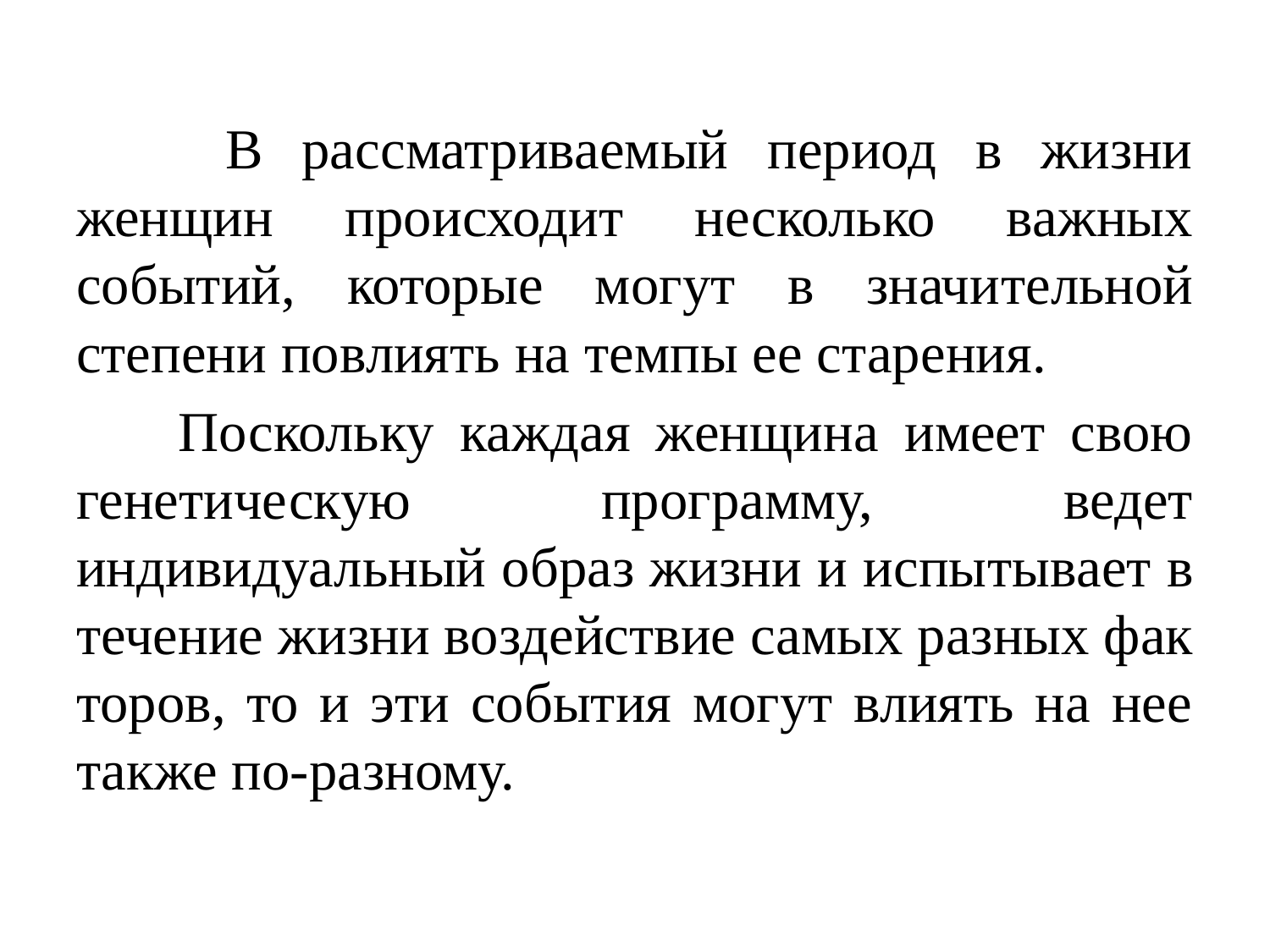

В рассматриваемый период в жизни женщин происхо­дит несколько важных событий, которые могут в значи­тельной степени повлиять на темпы ее старения.
    Поскольку каждая женщина имеет свою генетическую программу, ведет индивидуальный образ жизни и испы­тывает в течение жизни воздействие самых разных фак­торов, то и эти события могут влиять на нее также по-разному.